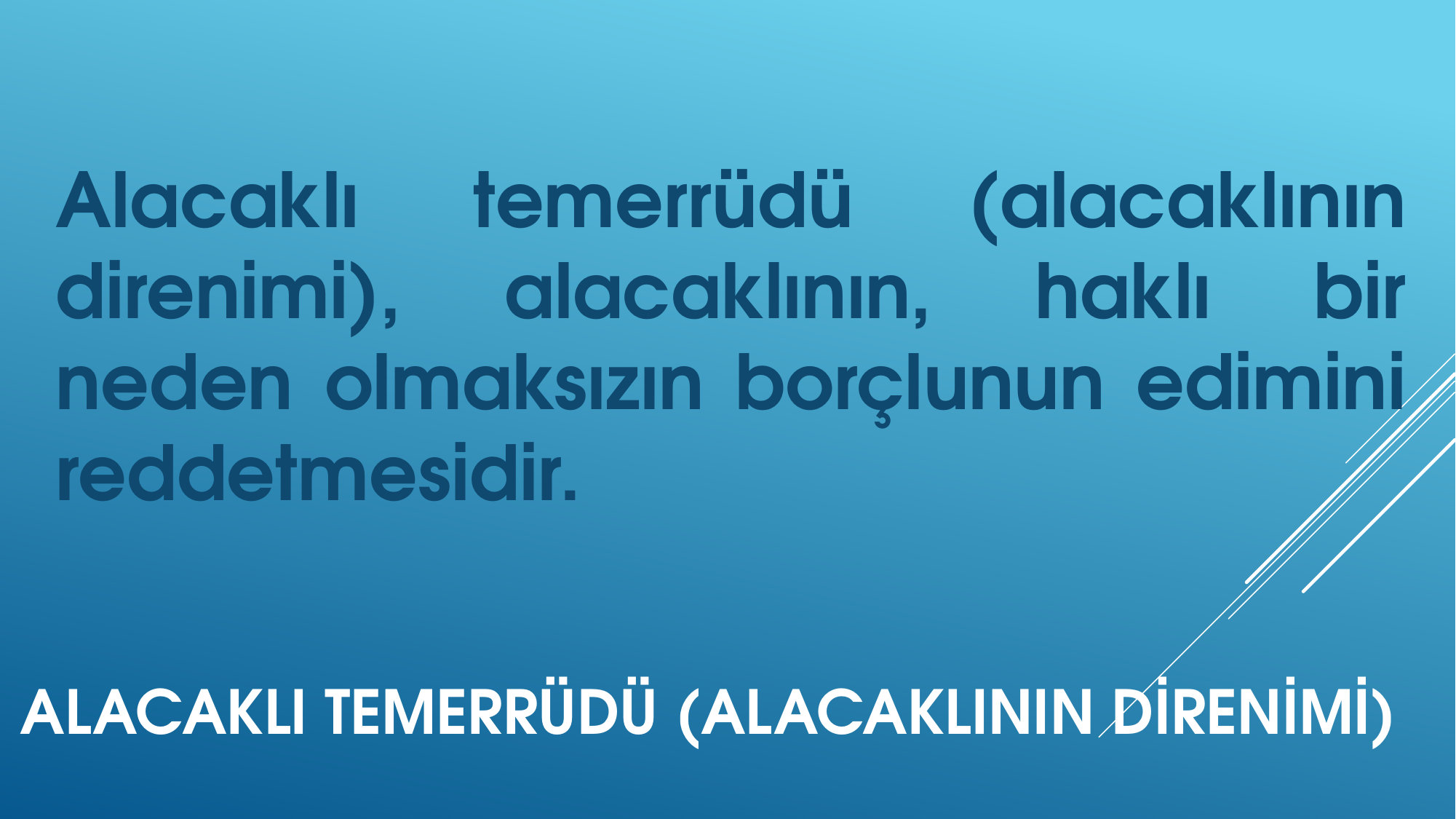

Alacaklı temerrüdü (alacaklının direnimi), alacaklının, haklı bir neden olmaksızın borçlunun edimini reddetmesidir.
# Alacaklı temerrüdü (alacaklının direnimi)